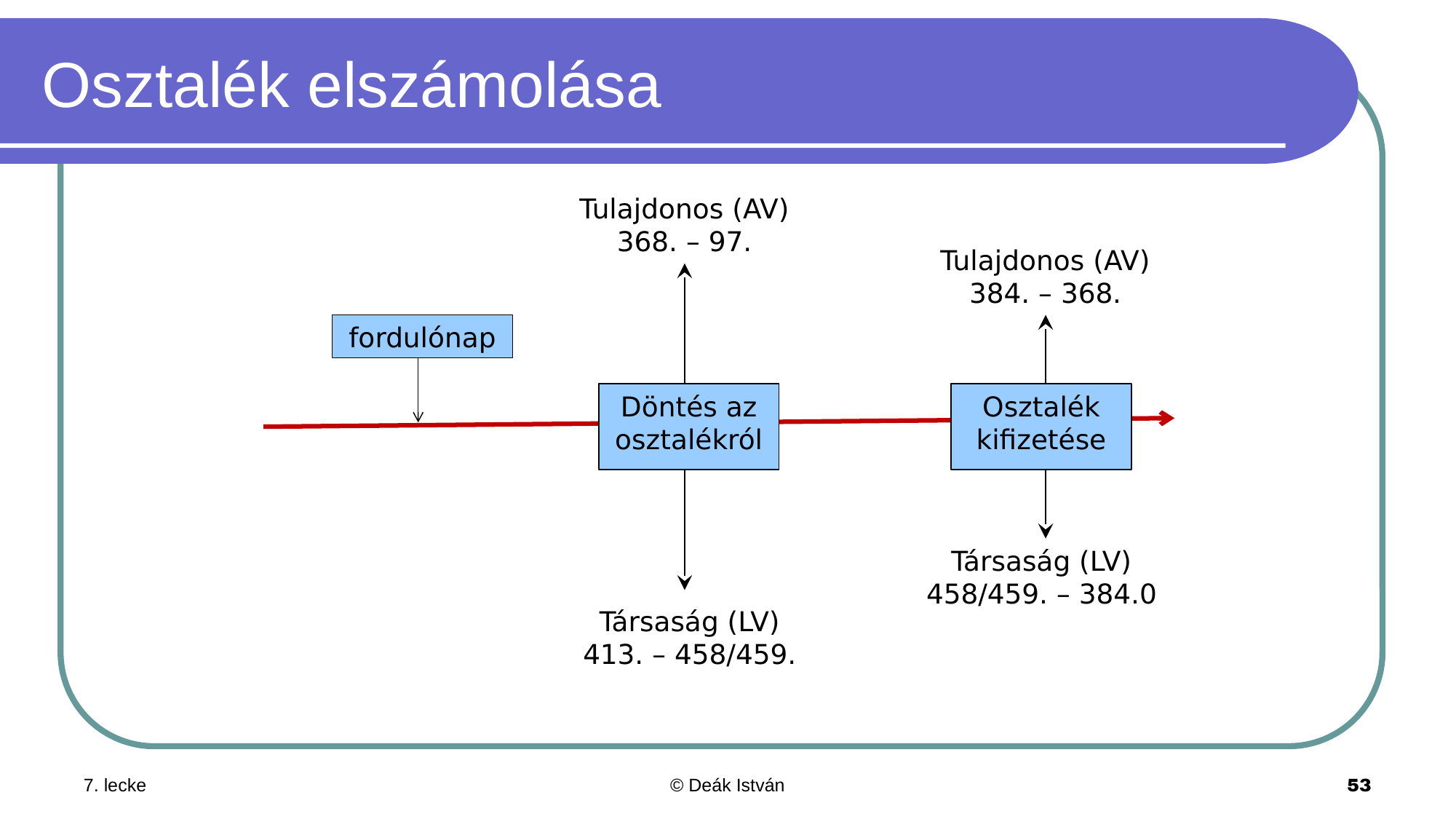

# Osztalék elszámolása
Tulajdonos (AV)
368. – 97.
Tulajdonos (AV)
384. – 368.
fordulónap
Döntés az osztalékról
Osztalék kifizetése
Társaság (LV)
458/459. – 384.0
Társaság (LV)
413. – 458/459.
7. lecke
© Deák István
53